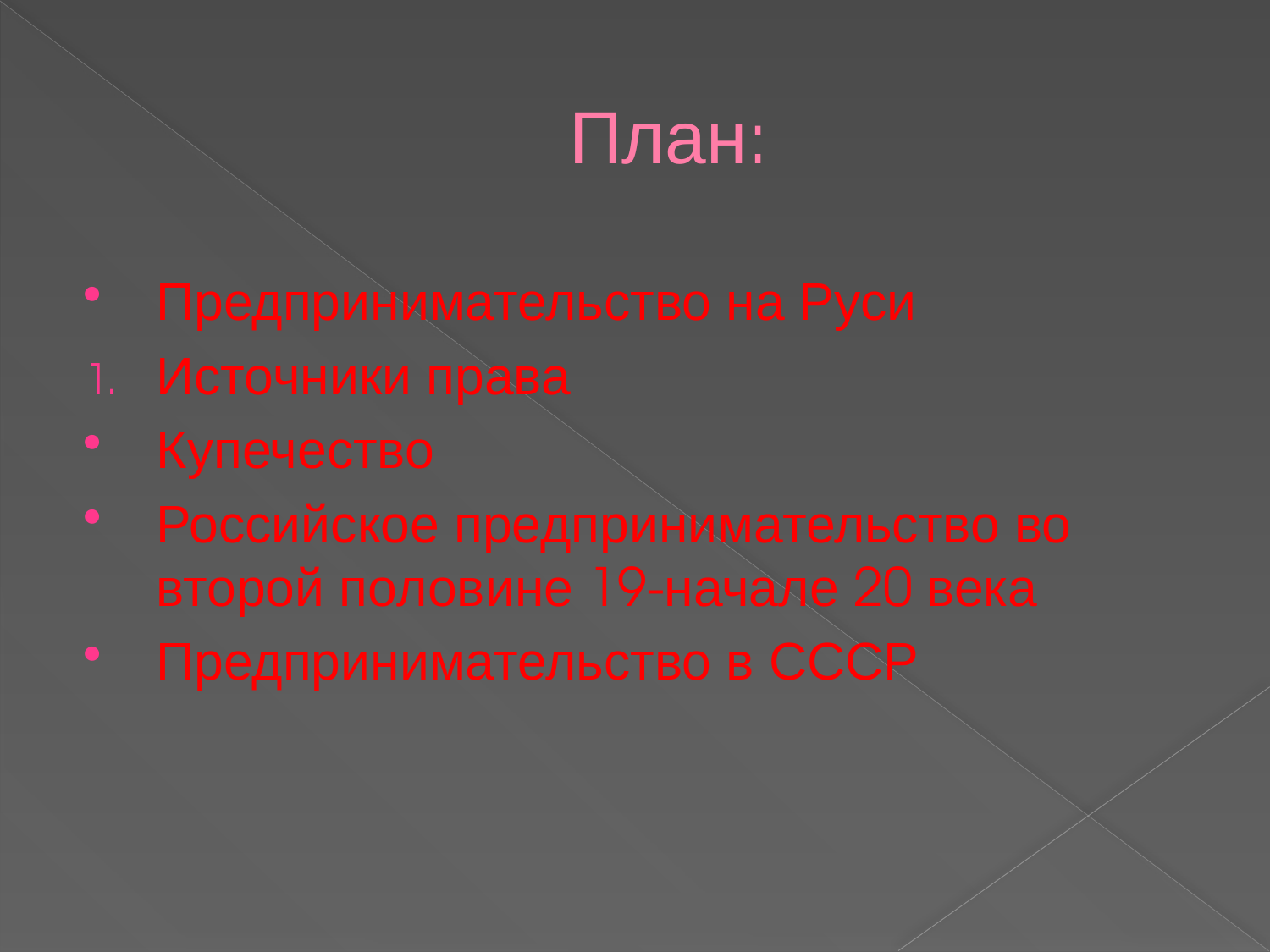

# План:
Предпринимательство на Руси
Источники права
Купечество
Российское предпринимательство во второй половине 19-начале 20 века
Предпринимательство в СССР